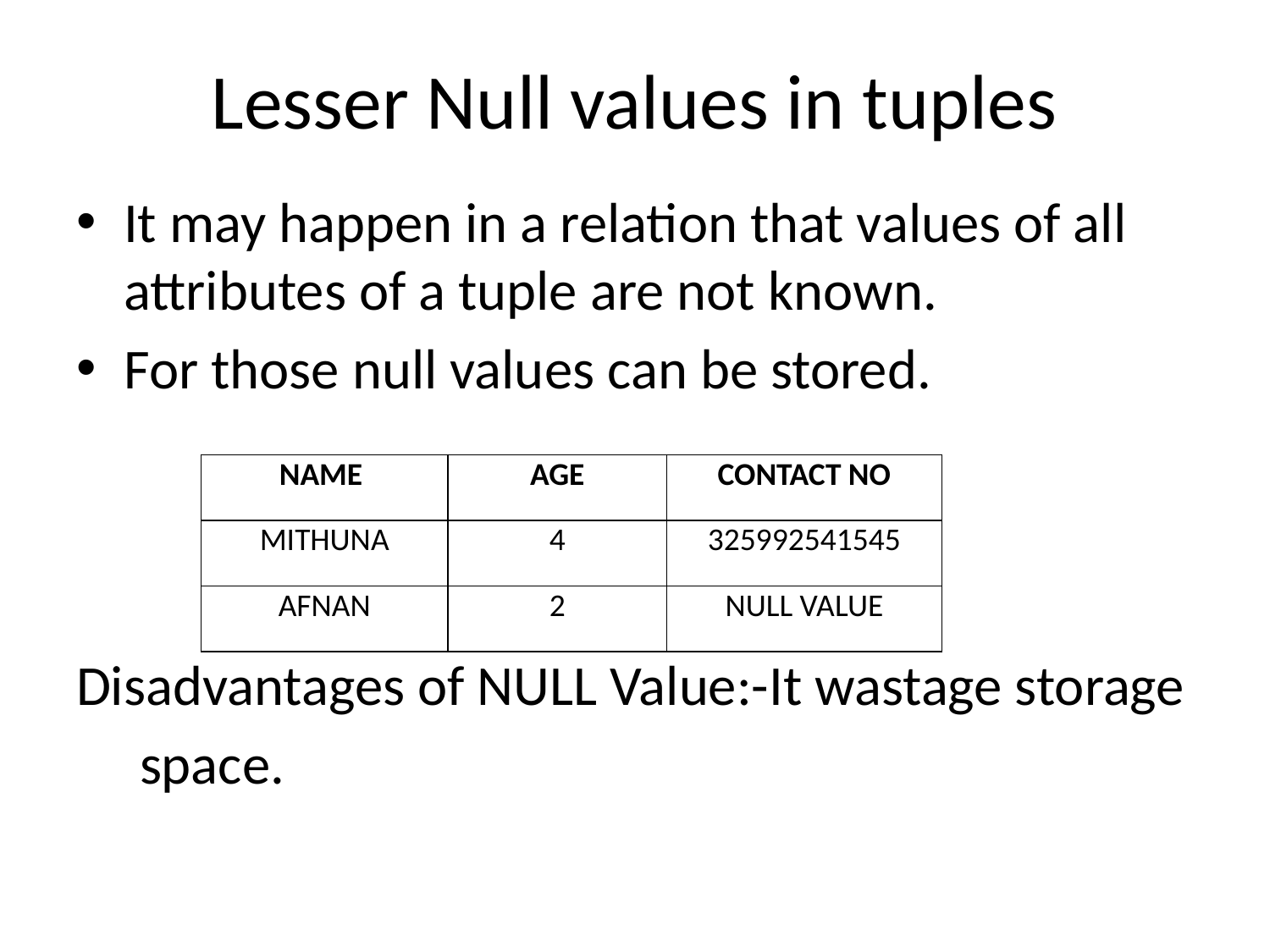

# Lesser Null values in tuples
It may happen in a relation that values of all attributes of a tuple are not known.
For those null values can be stored.

Disadvantages of NULL Value:-It wastage storage
     space.
| NAME | AGE | CONTACT NO |
| --- | --- | --- |
| MITHUNA | 4 | 325992541545 |
| AFNAN | 2 | NULL VALUE |